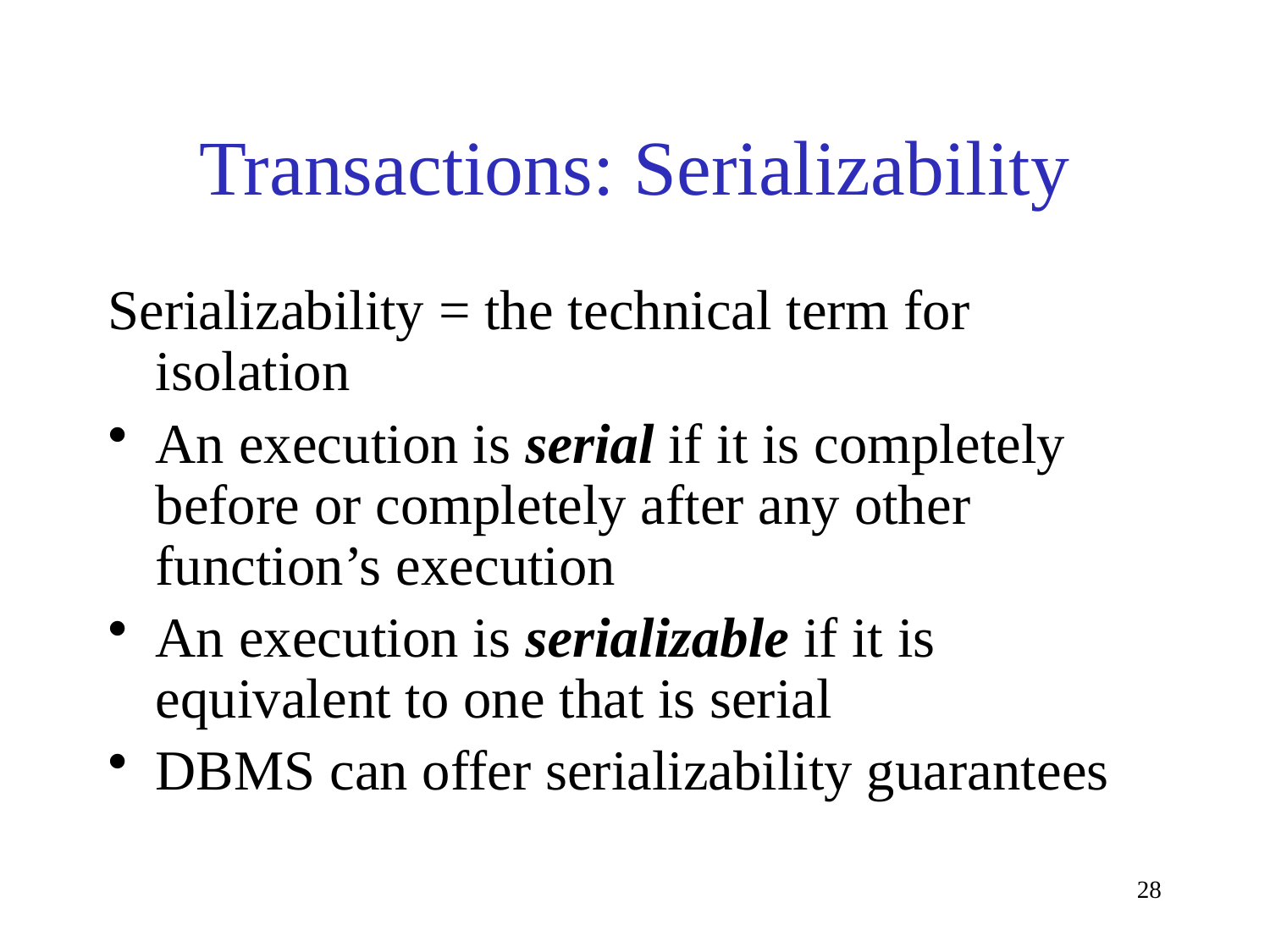

# Transactions: Serializability
Serializability = the technical term for isolation
An execution is serial if it is completely before or completely after any other function’s execution
An execution is serializable if it is equivalent to one that is serial
DBMS can offer serializability guarantees
28